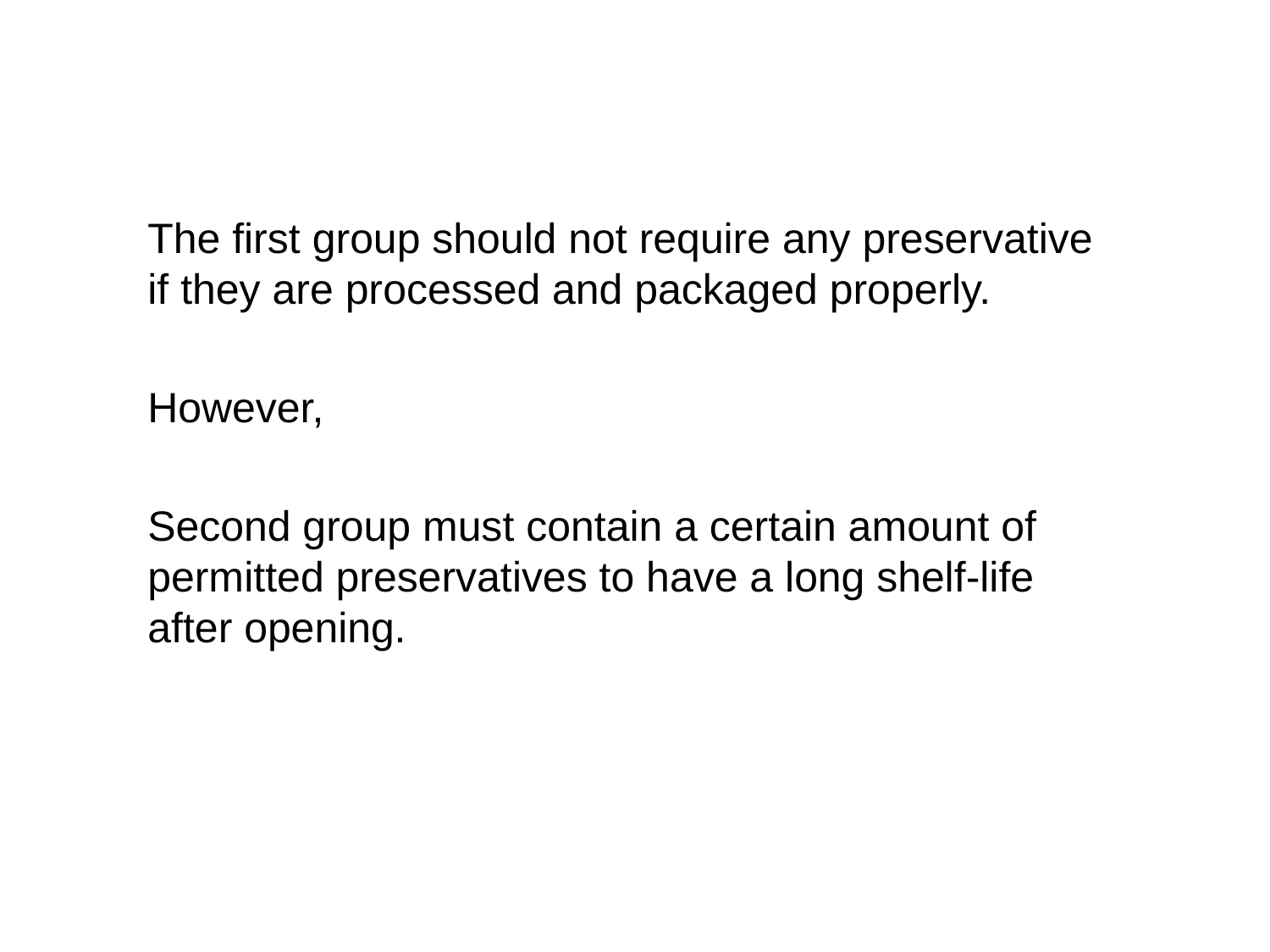

The first group should not require any preservative if they are processed and packaged properly.

However,

Second group must contain a certain amount of permitted preservatives to have a long shelf-life after opening.